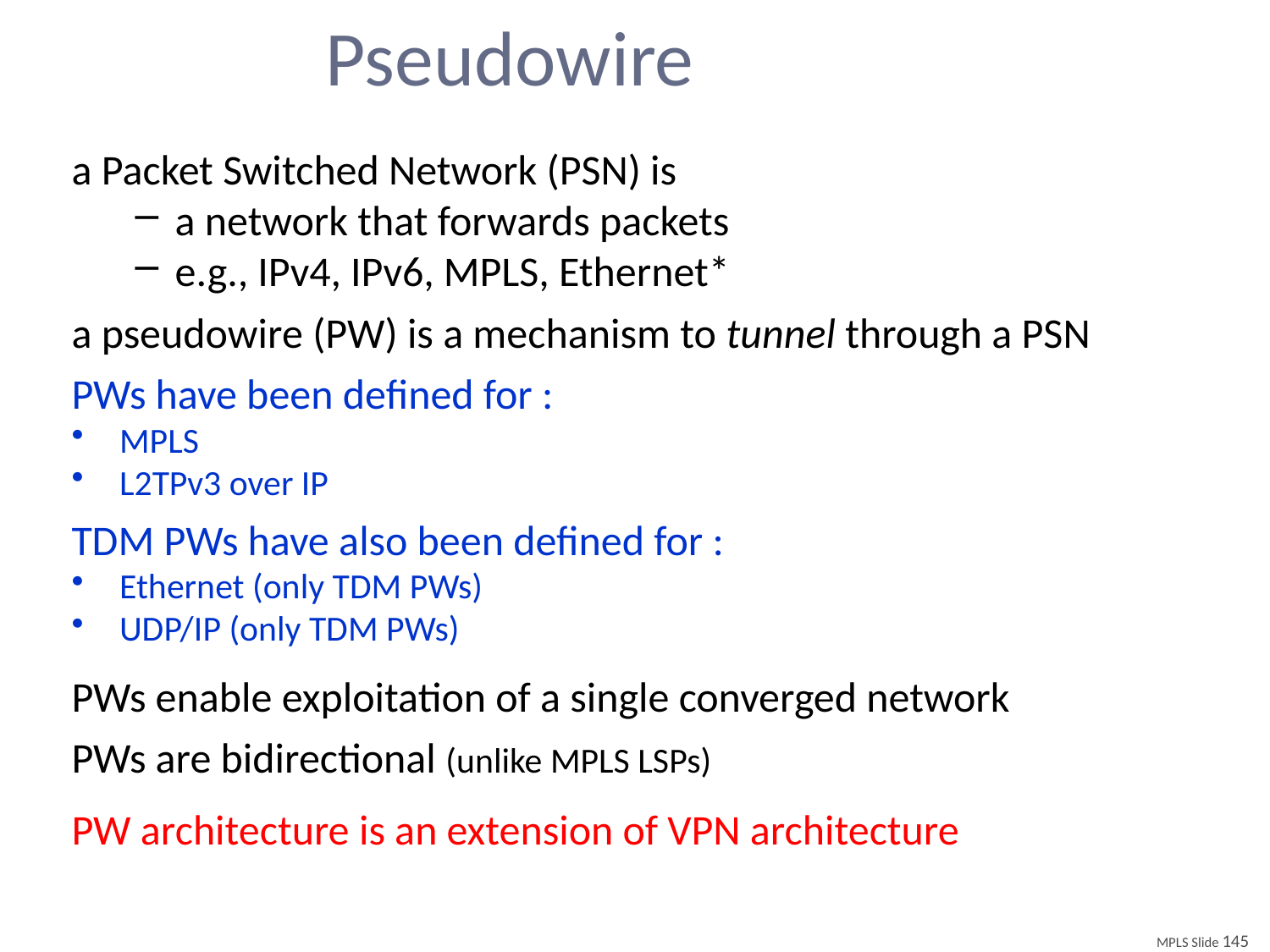

# Pseudowire
a Packet Switched Network (PSN) is
a network that forwards packets
e.g., IPv4, IPv6, MPLS, Ethernet*
a pseudowire (PW) is a mechanism to tunnel through a PSN
PWs have been defined for :
MPLS
L2TPv3 over IP
TDM PWs have also been defined for :
Ethernet (only TDM PWs)
UDP/IP (only TDM PWs)
PWs enable exploitation of a single converged network
PWs are bidirectional (unlike MPLS LSPs)
PW architecture is an extension of VPN architecture